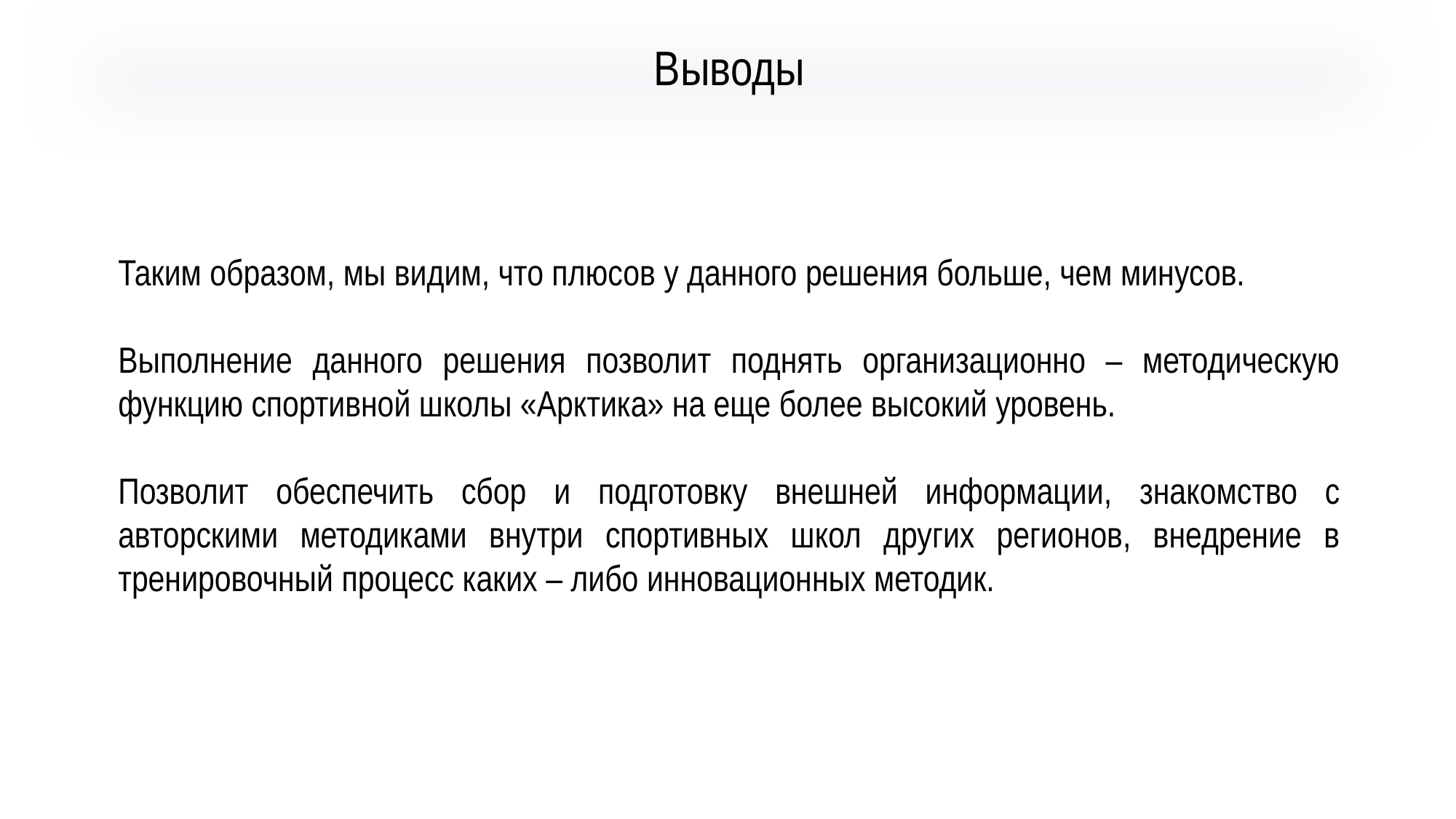

Выводы
Таким образом, мы видим, что плюсов у данного решения больше, чем минусов.

Выполнение данного решения позволит поднять организационно – методическую функцию спортивной школы «Арктика» на еще более высокий уровень.

Позволит обеспечить сбор и подготовку внешней информации, знакомство с авторскими методиками внутри спортивных школ других регионов, внедрение в тренировочный процесс каких – либо инновационных методик.